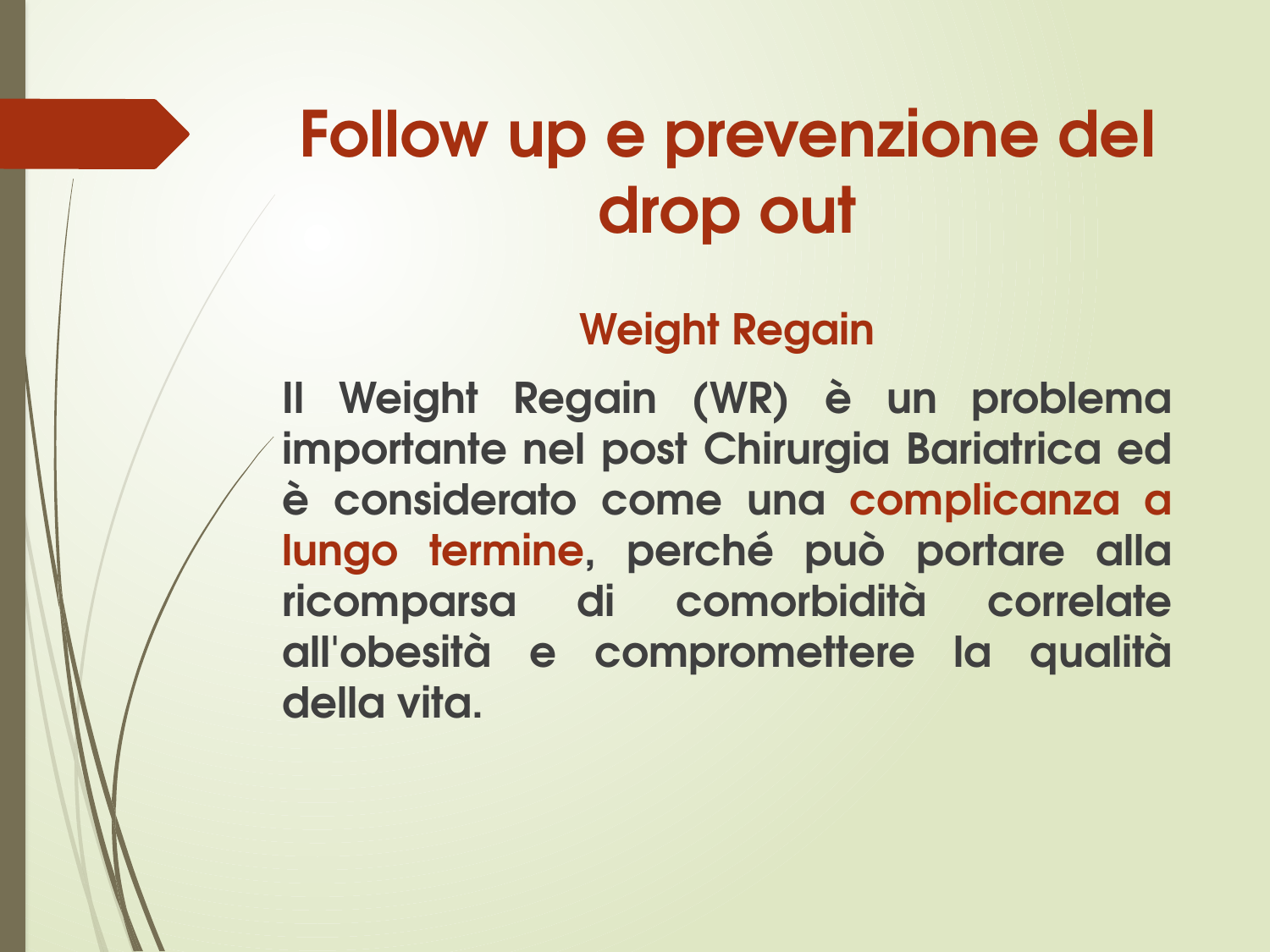

# Follow up e prevenzione del drop out
Weight Regain
Il Weight Regain (WR) è un problema importante nel post Chirurgia Bariatrica ed è considerato come una complicanza a lungo termine, perché può portare alla ricomparsa di comorbidità correlate all'obesità e compromettere la qualità della vita.